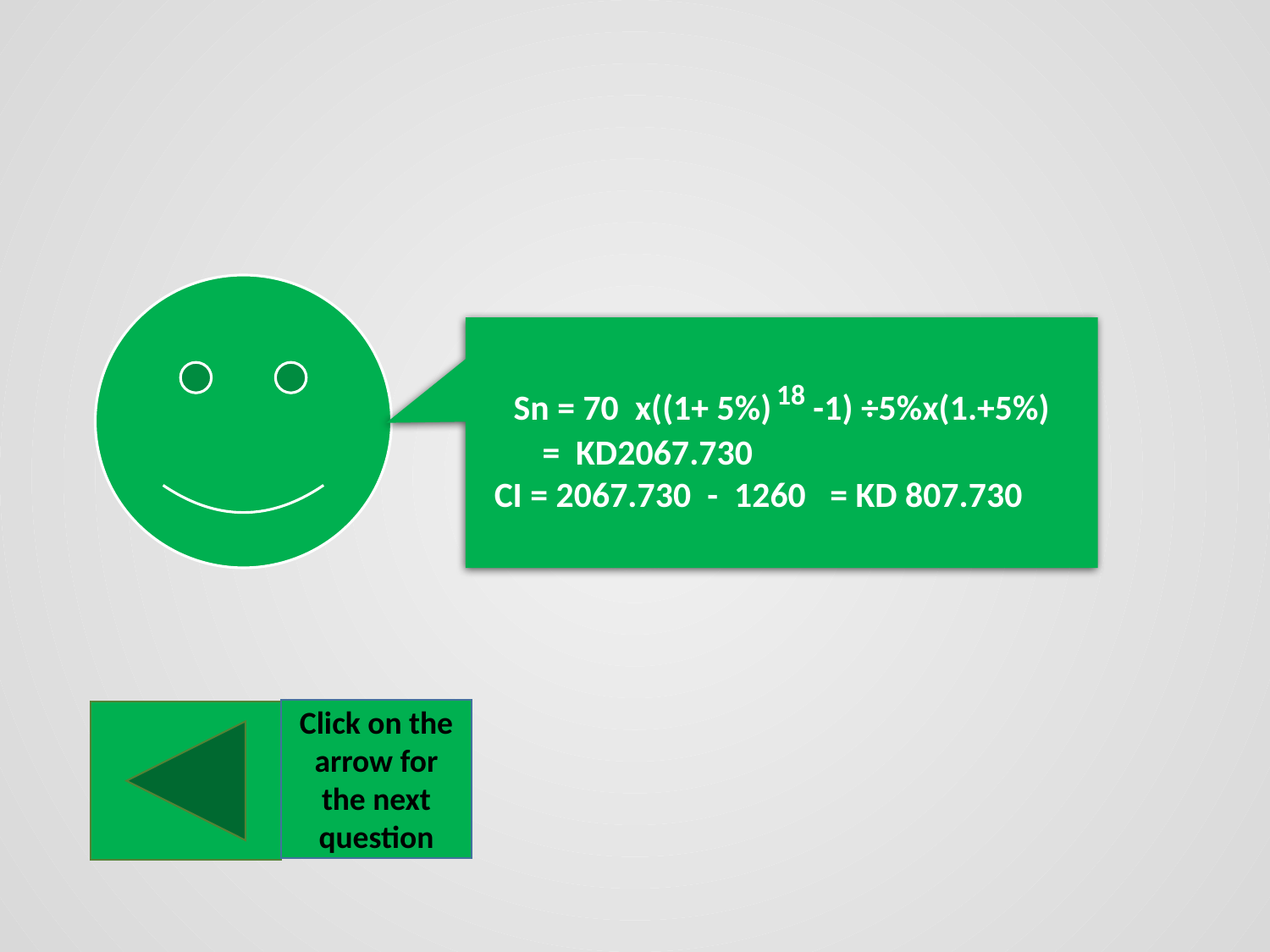

Sn = 70  x((1+ 5%) 18 -1) ÷5%x(1.+5%)
        =  KD2067.730
  CI = 2067.730  -  1260   = KD 807.730

Click on the arrow for the next question